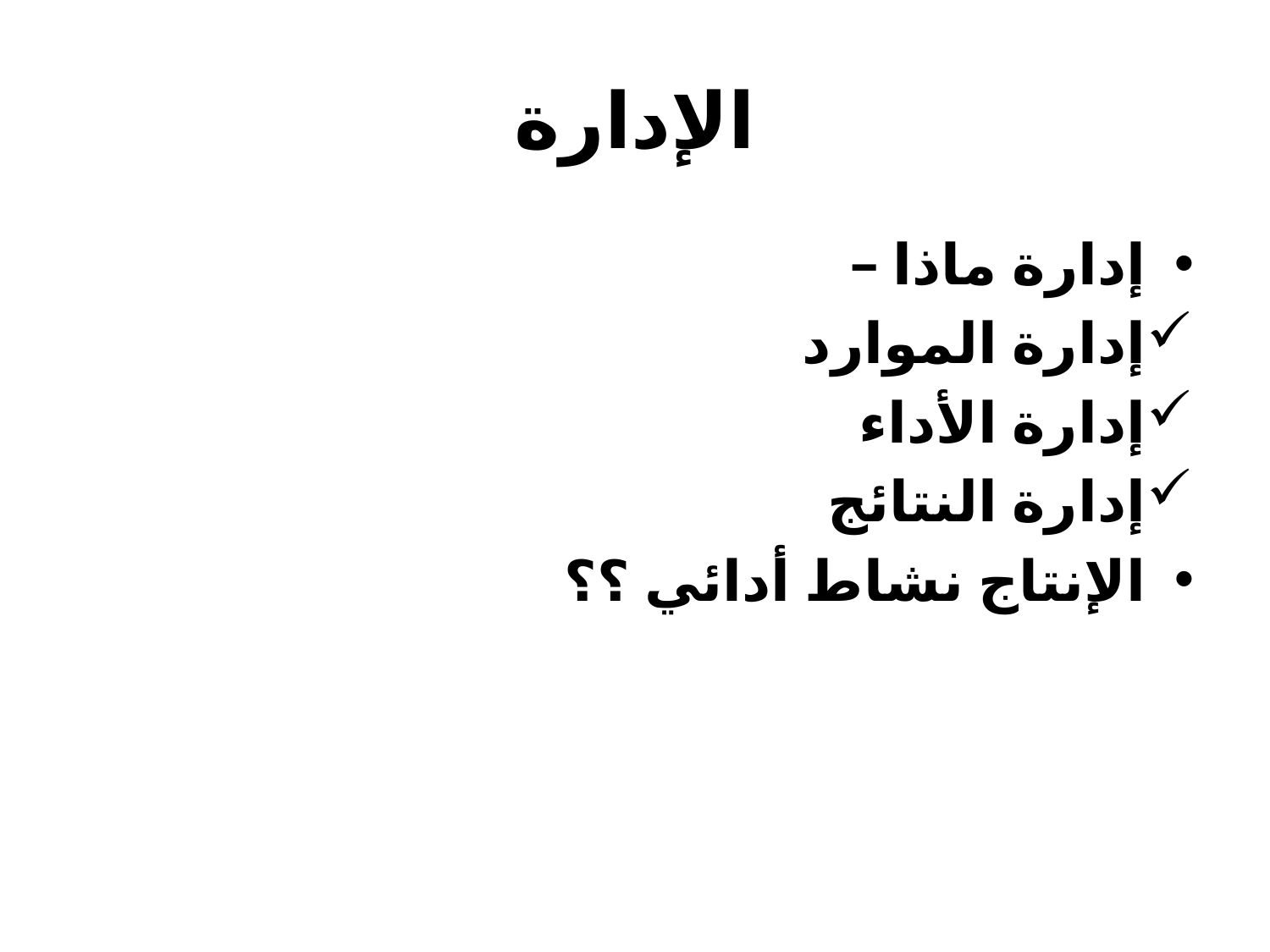

# الإدارة
إدارة ماذا –
إدارة الموارد
إدارة الأداء
إدارة النتائج
الإنتاج نشاط أدائي ؟؟